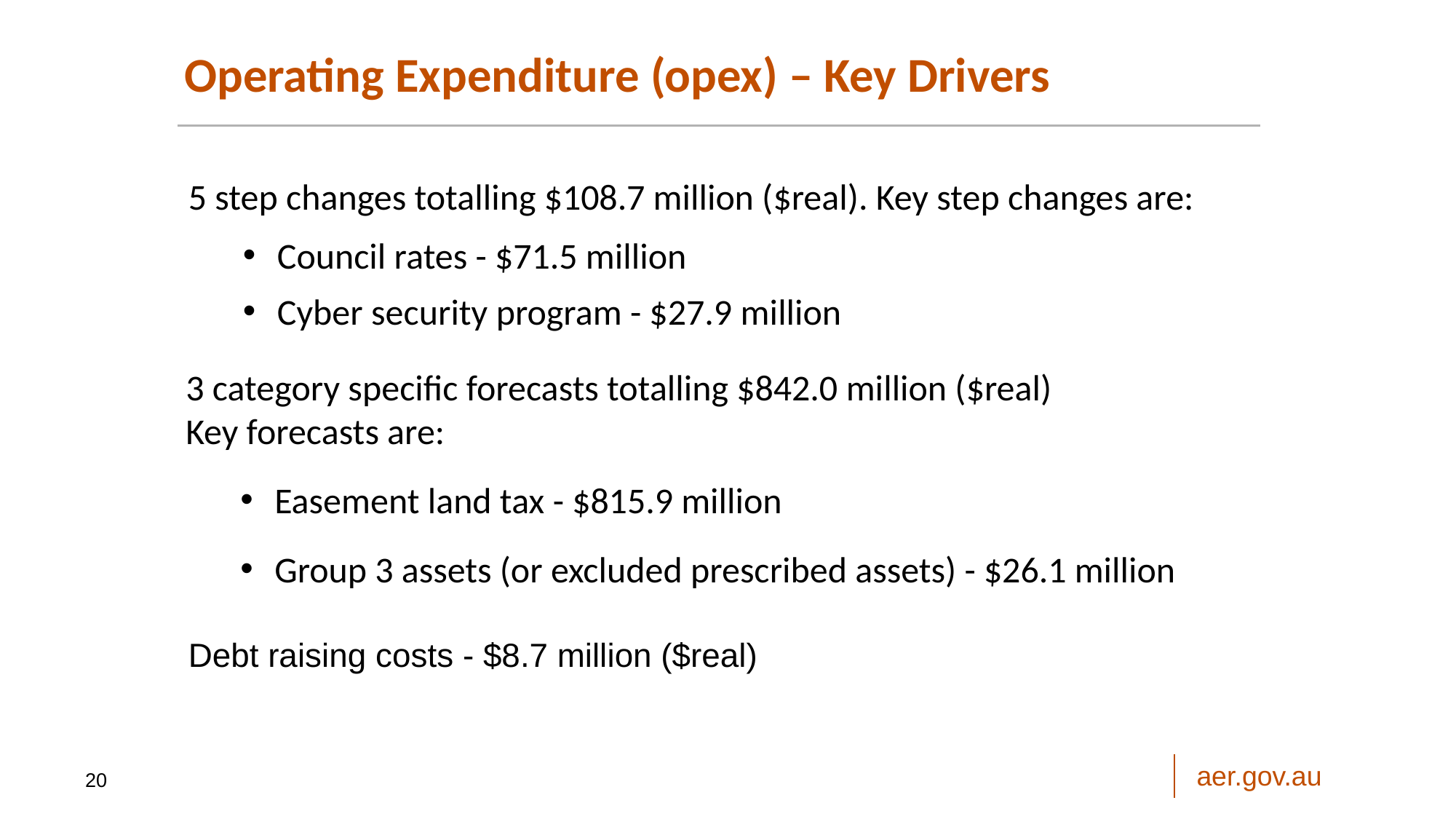

Operating Expenditure (opex) – Key Drivers
5 step changes totalling $108.7 million ($real). Key step changes are:
Council rates - $71.5 million
Cyber security program - $27.9 million

3 category specific forecasts totalling $842.0 million ($real)
Key forecasts are:
Easement land tax - $815.9 million
Group 3 assets (or excluded prescribed assets) - $26.1 million
Debt raising costs - $8.7 million ($real)